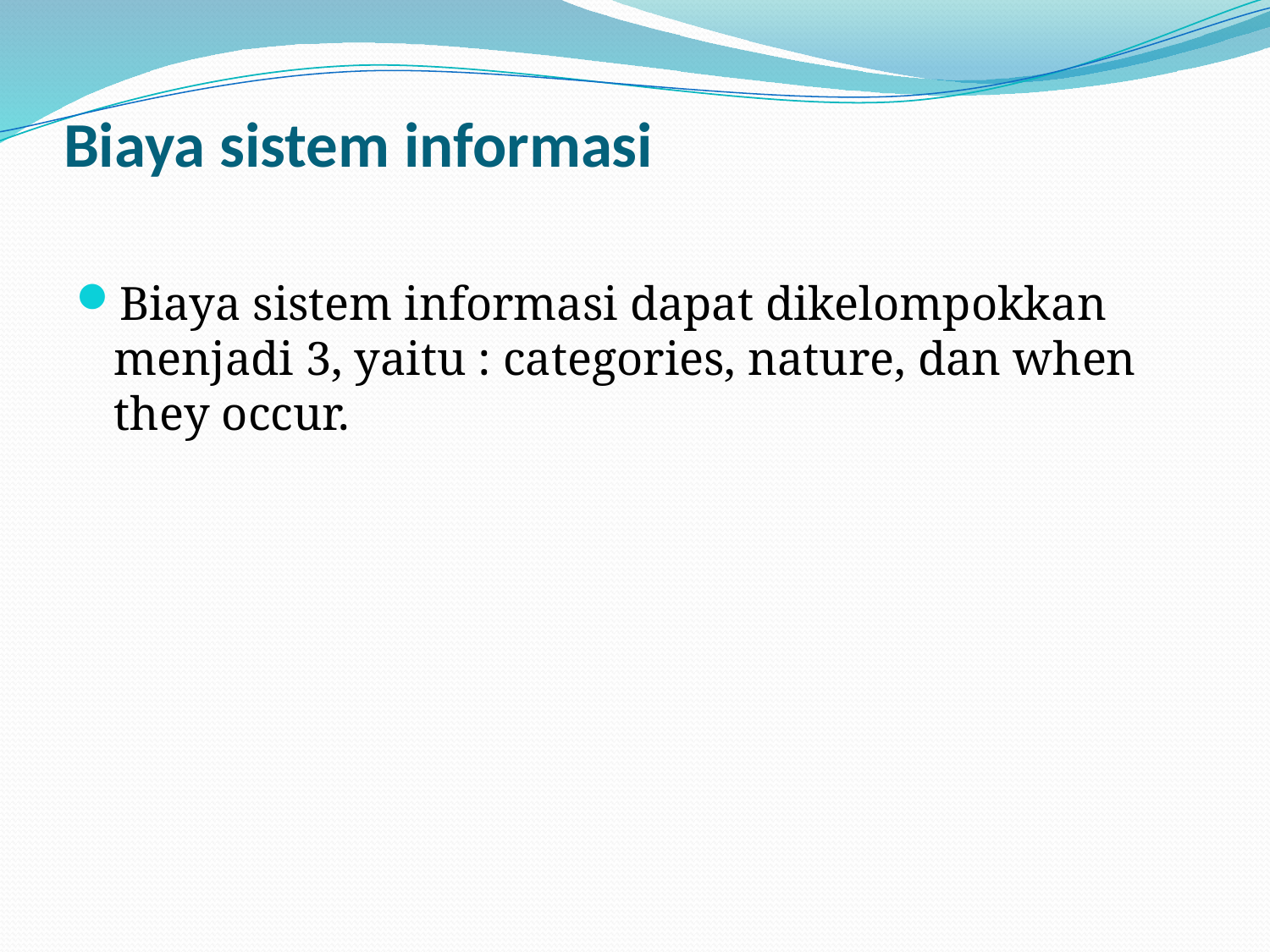

# Biaya sistem informasi
Biaya sistem informasi dapat dikelompokkan menjadi 3, yaitu : categories, nature, dan when they occur.